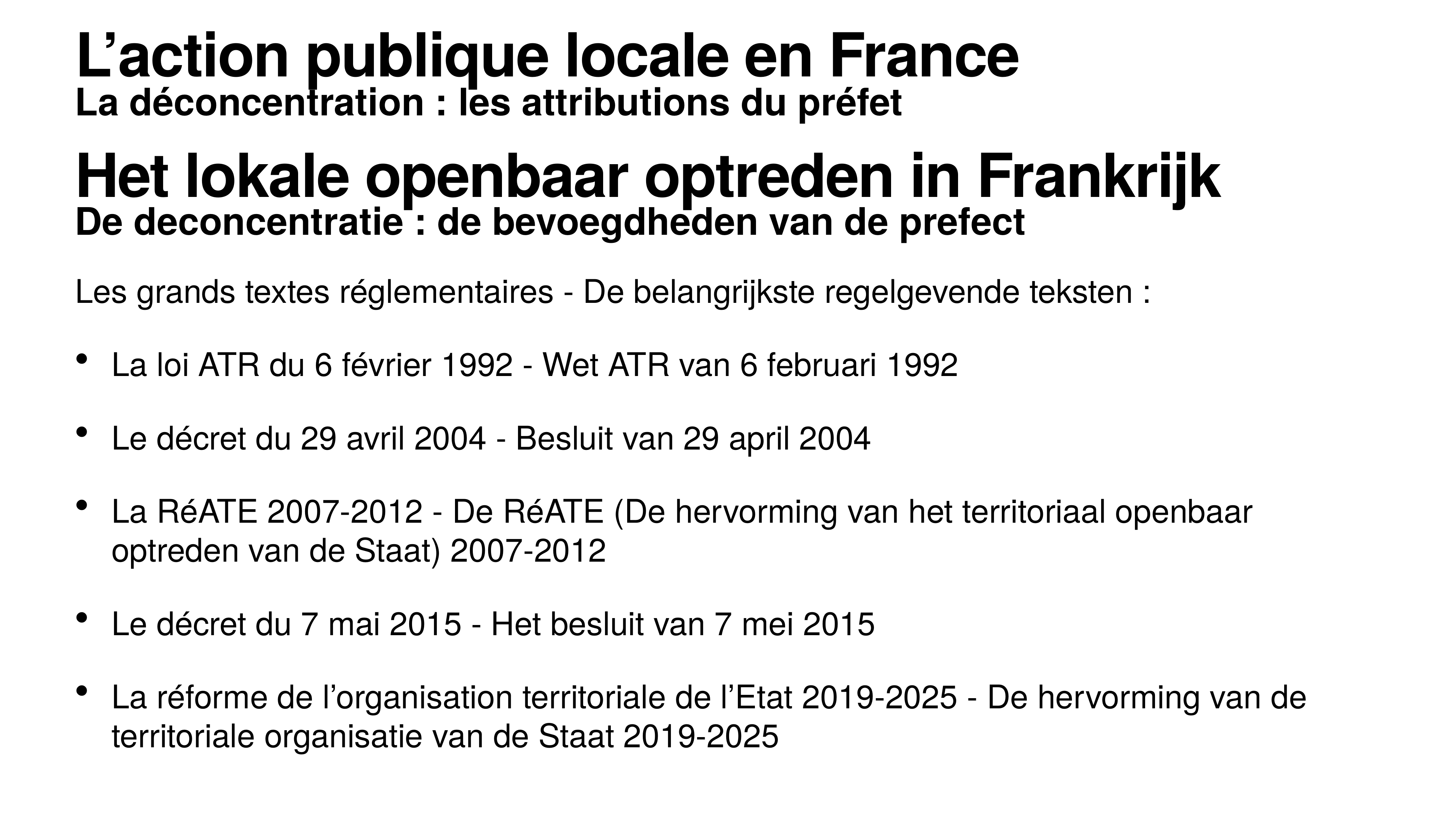

# L’action publique locale en France
La déconcentration : les attributions du préfet
Het lokale openbaar optreden in Frankrijk
De deconcentratie : de bevoegdheden van de prefect
Les grands textes réglementaires - De belangrijkste regelgevende teksten :
La loi ATR du 6 février 1992 - Wet ATR van 6 februari 1992
Le décret du 29 avril 2004 - Besluit van 29 april 2004
La RéATE 2007-2012 - De RéATE (De hervorming van het territoriaal openbaar optreden van de Staat) 2007-2012
Le décret du 7 mai 2015 - Het besluit van 7 mei 2015
La réforme de l’organisation territoriale de l’Etat 2019-2025 - De hervorming van de territoriale organisatie van de Staat 2019-2025